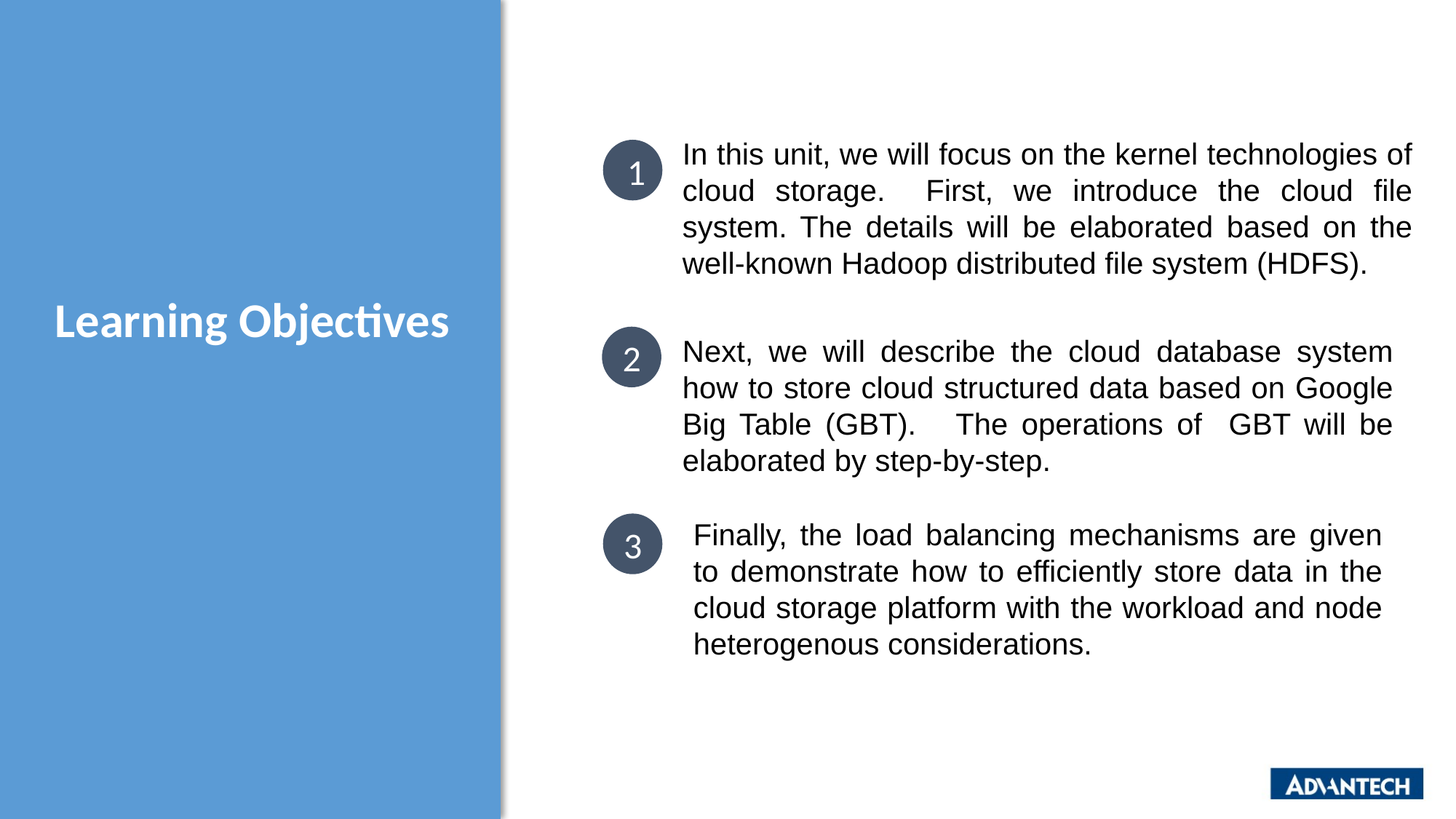

In this unit, we will focus on the kernel technologies of cloud storage.  First, we introduce the cloud file system. The details will be elaborated based on the well-known Hadoop distributed file system (HDFS).

1
Learning Objectives

2
Next, we will describe the cloud database system how to store cloud structured data based on Google Big Table (GBT).   The operations of  GBT will be elaborated by step-by-step.

3
Finally, the load balancing mechanisms are given to demonstrate how to efficiently store data in the cloud storage platform with the workload and node heterogenous considerations.